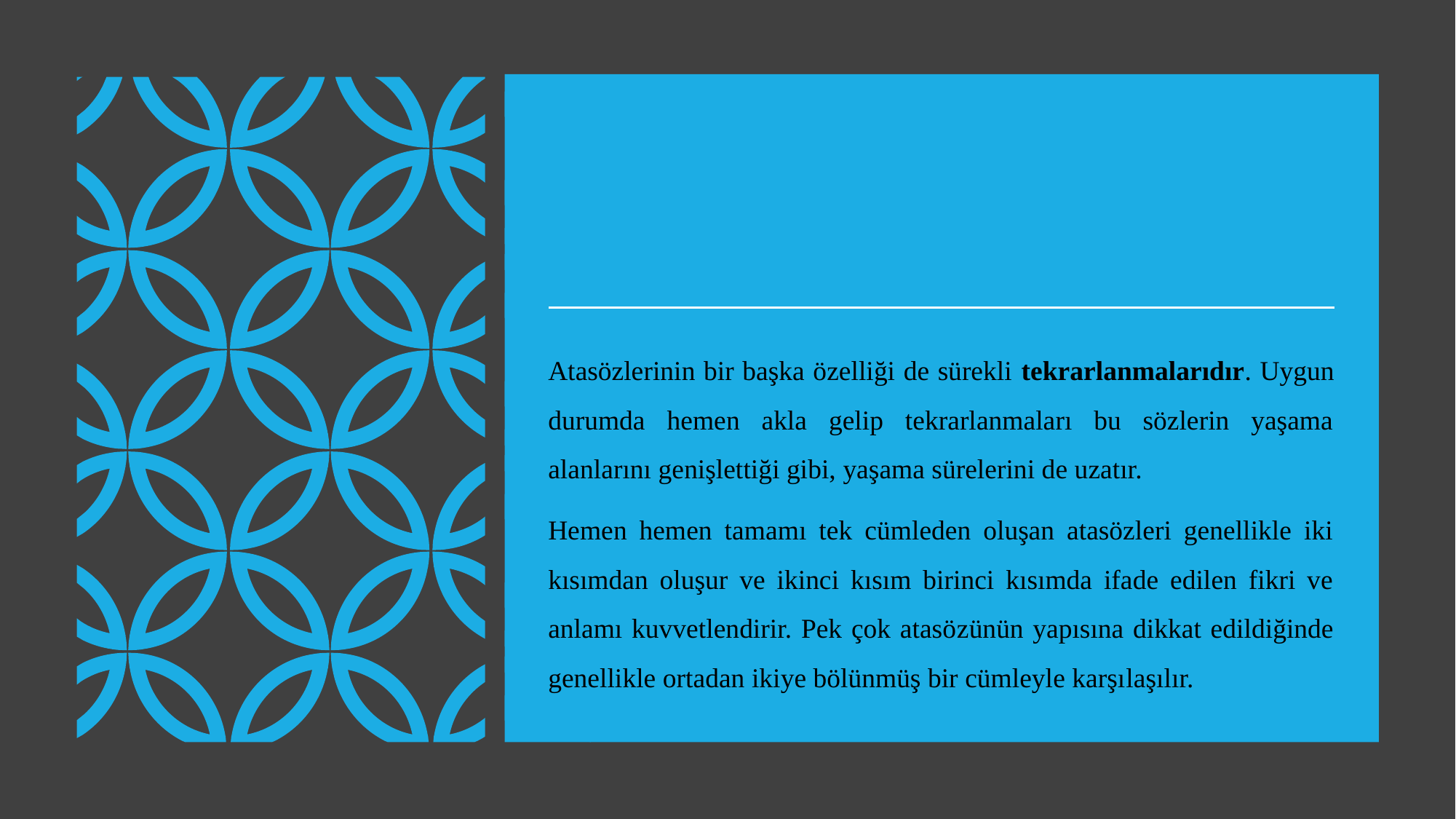

Atasözlerinin bir başka özelliği de sürekli tekrarlanmalarıdır. Uygun durumda hemen akla gelip tekrarlanmaları bu sözlerin yaşama alanlarını genişlettiği gibi, yaşama sürelerini de uzatır.
Hemen hemen tamamı tek cümleden oluşan atasözleri genellikle iki kısımdan oluşur ve ikinci kısım birinci kısımda ifade edilen fikri ve anlamı kuvvetlendirir. Pek çok atasö­zünün yapısına dikkat edildiğinde genellikle ortadan ikiye bölünmüş bir cümleyle karşı­laşılır.